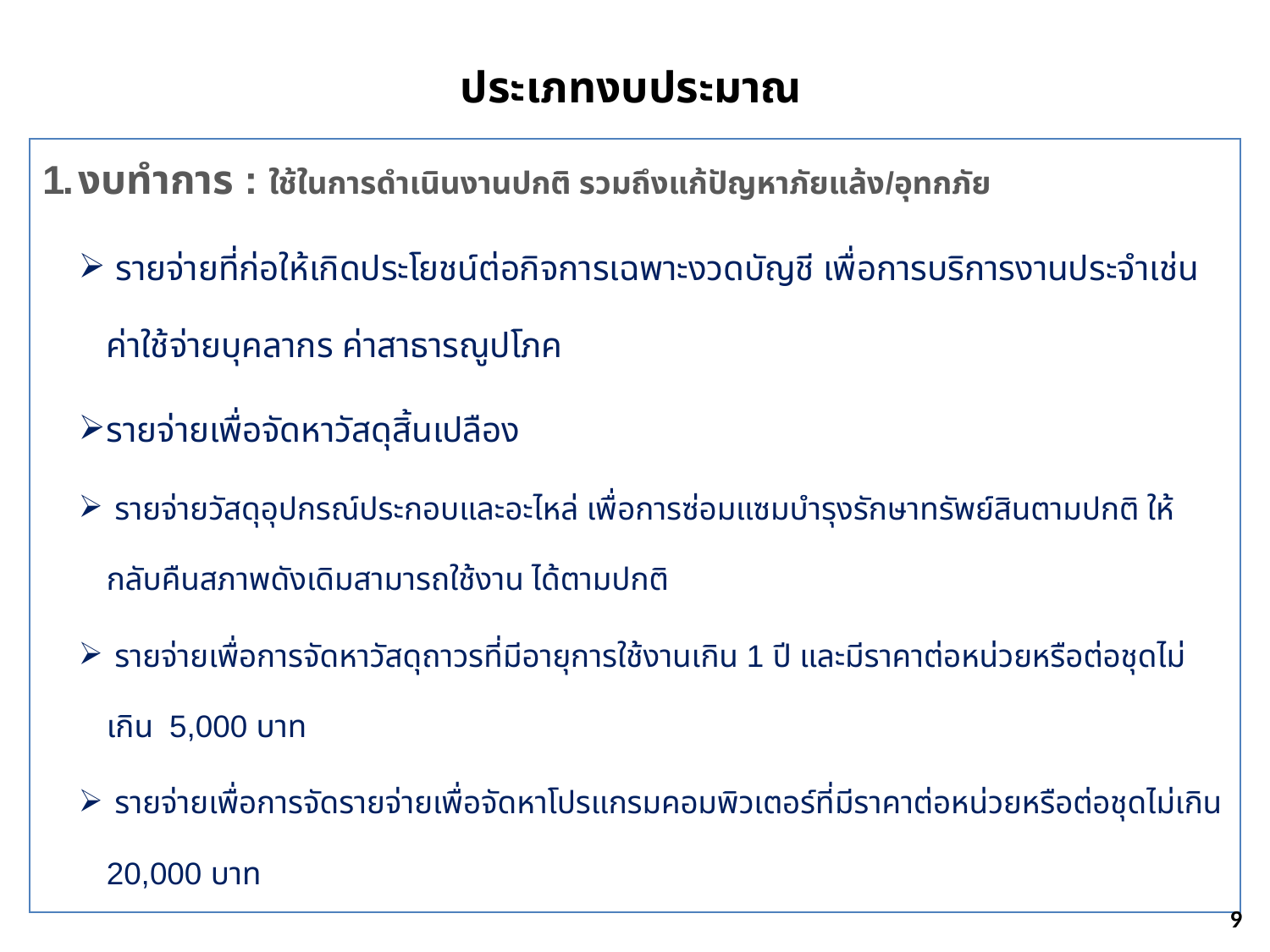

# ประเภทงบประมาณ
งบทำการ : ใช้ในการดำเนินงานปกติ รวมถึงแก้ปัญหาภัยแล้ง/อุทกภัย
 รายจ่ายที่ก่อให้เกิดประโยชน์ต่อกิจการเฉพาะงวดบัญชี เพื่อการบริการงานประจำเช่น ค่าใช้จ่ายบุคลากร ค่าสาธารณูปโภค
รายจ่ายเพื่อจัดหาวัสดุสิ้นเปลือง
 รายจ่ายวัสดุอุปกรณ์ประกอบและอะไหล่ เพื่อการซ่อมแซมบำรุงรักษาทรัพย์สินตามปกติ ให้กลับคืนสภาพดังเดิมสามารถใช้งาน ได้ตามปกติ
 รายจ่ายเพื่อการจัดหาวัสดุถาวรที่มีอายุการใช้งานเกิน 1 ปี และมีราคาต่อหน่วยหรือต่อชุดไม่เกิน  5,000 บาท
 รายจ่ายเพื่อการจัดรายจ่ายเพื่อจัดหาโปรแกรมคอมพิวเตอร์ที่มีราคาต่อหน่วยหรือต่อชุดไม่เกิน 20,000 บาท

9